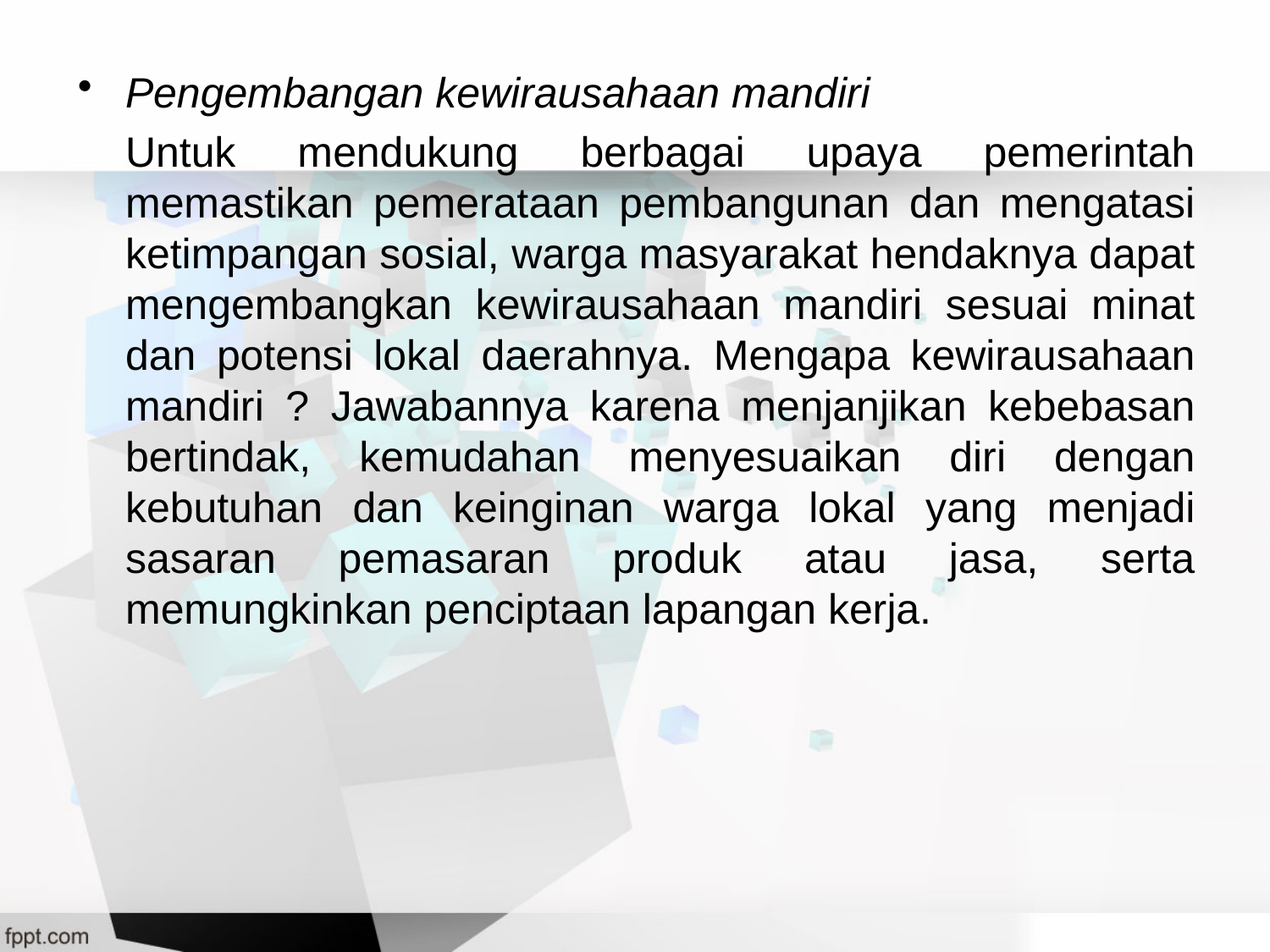

Pengembangan kewirausahaan mandiri
	Untuk mendukung berbagai upaya pemerintah memastikan pemerataan pembangunan dan mengatasi ketimpangan sosial, warga masyarakat hendaknya dapat mengembangkan kewirausahaan mandiri sesuai minat dan potensi lokal daerahnya. Mengapa kewirausahaan mandiri ? Jawabannya karena menjanjikan kebebasan bertindak, kemudahan menyesuaikan diri dengan kebutuhan dan keinginan warga lokal yang menjadi sasaran pemasaran produk atau jasa, serta memungkinkan penciptaan lapangan kerja.